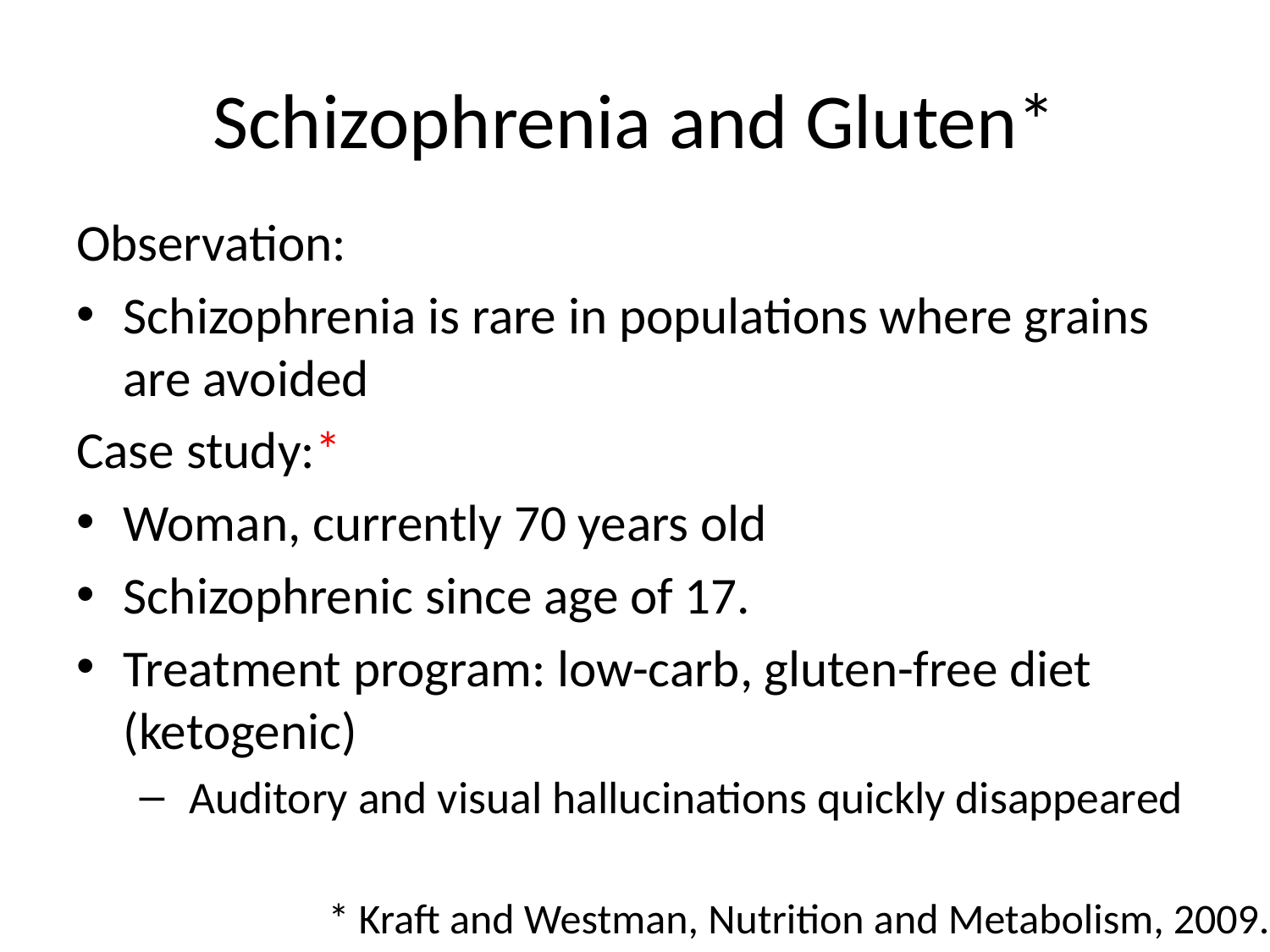

# Schizophrenia and Gluten*
Observation:
Schizophrenia is rare in populations where grains are avoided
Case study:*
Woman, currently 70 years old
Schizophrenic since age of 17.
Treatment program: low-carb, gluten-free diet (ketogenic)
 Auditory and visual hallucinations quickly disappeared

* Kraft and Westman, Nutrition and Metabolism, 2009.